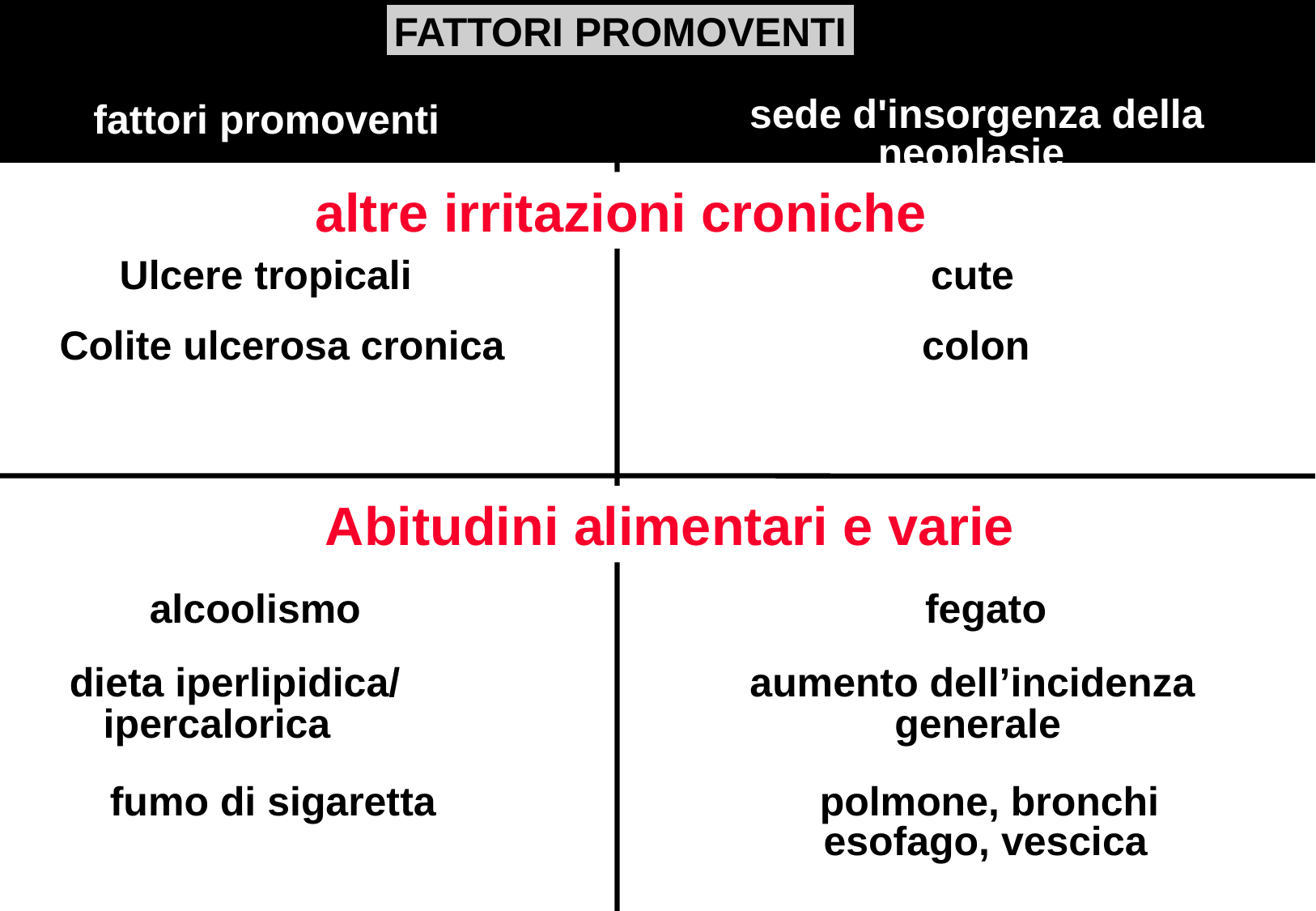

FATTORI PROMOVENTI

 sede d'insorgenza della neoplasie
fattori promoventi

altre irritazioni croniche
Ulcere tropicali                                              cute
Colite ulcerosa cronica                                     colon

Abitudini alimentari e varie

alcoolismo                                                  fegato
dieta iperlipidica/                               aumento dell’incidenza
   ipercalorica                                                  generale
fumo di sigaretta                                  polmone, bronchi
                                                               esofago, vescica